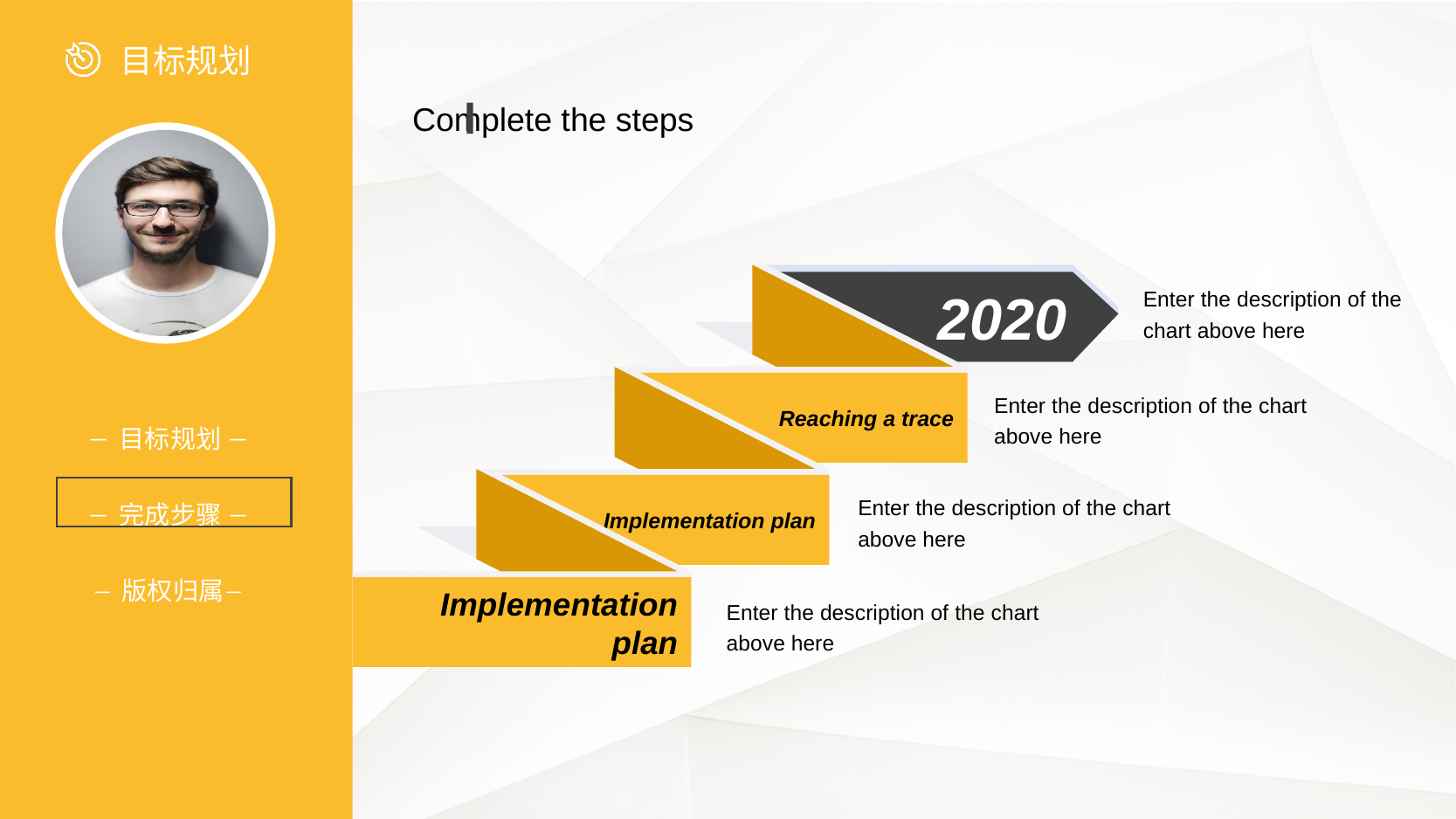

Complete the steps

2020

Enter the description of the chart above here

Reaching a trace
Enter the description of the chart above here

Implementation plan

Enter the description of the chart above here

Implementation plan
Enter the description of the chart above here